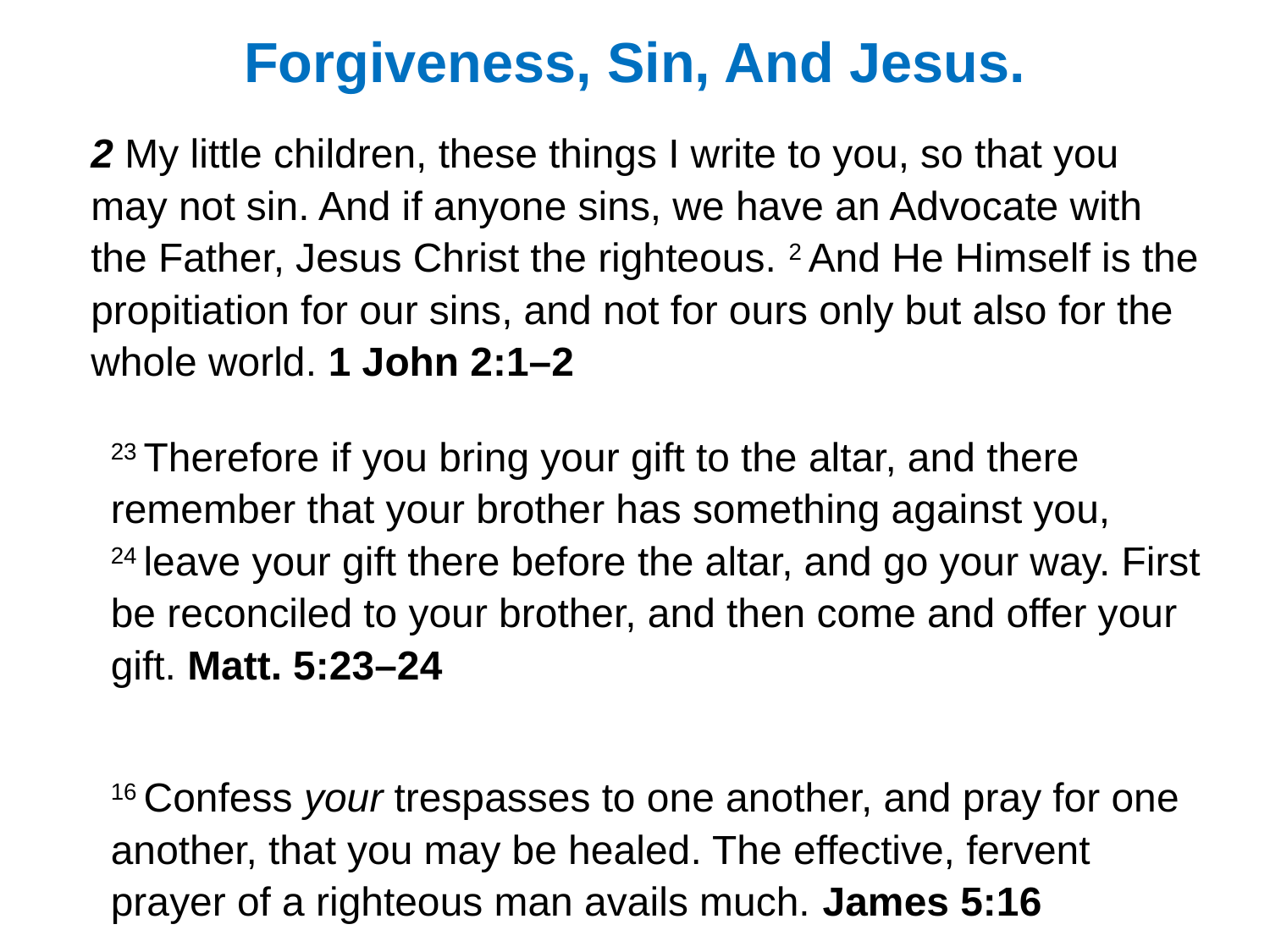

Forgiveness, Sin, And Jesus.
2 My little children, these things I write to you, so that you may not sin. And if anyone sins, we have an Advocate with the Father, Jesus Christ the righteous. 2 And He Himself is the propitiation for our sins, and not for ours only but also for the whole world. 1 John 2:1–2
23 Therefore if you bring your gift to the altar, and there remember that your brother has something against you, 24 leave your gift there before the altar, and go your way. First be reconciled to your brother, and then come and offer your gift. Matt. 5:23–24

16 Confess your trespasses to one another, and pray for one another, that you may be healed. The effective, fervent prayer of a righteous man avails much. James 5:16